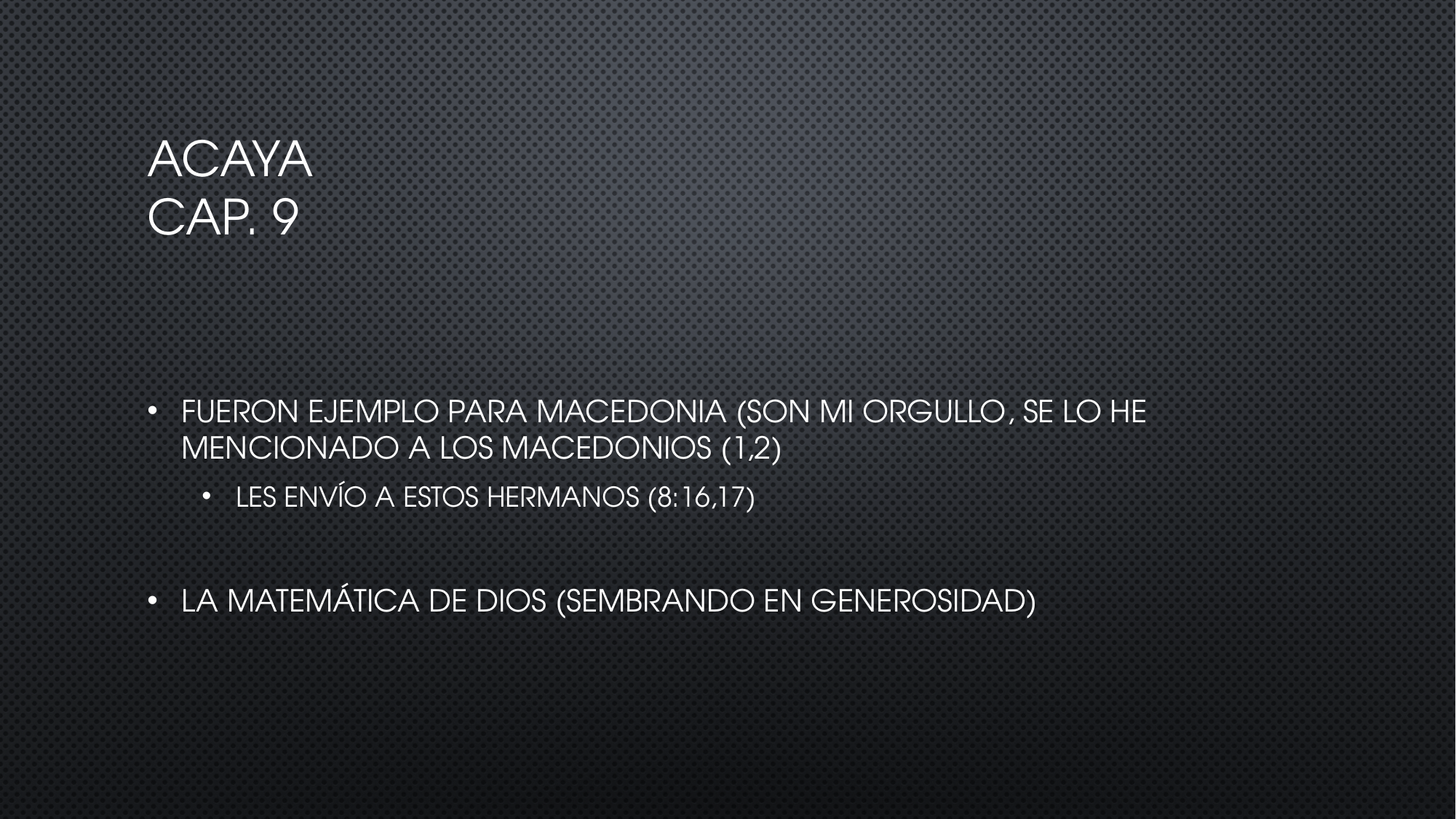

# Acaya Cap. 9
Fueron ejemplo para macedonia (son mi orgullo, se lo he mencionado a los macedonios (1,2)
Les envío a estos hermanos (8:16,17)

La matemática de Dios (sembrando en generosidad)